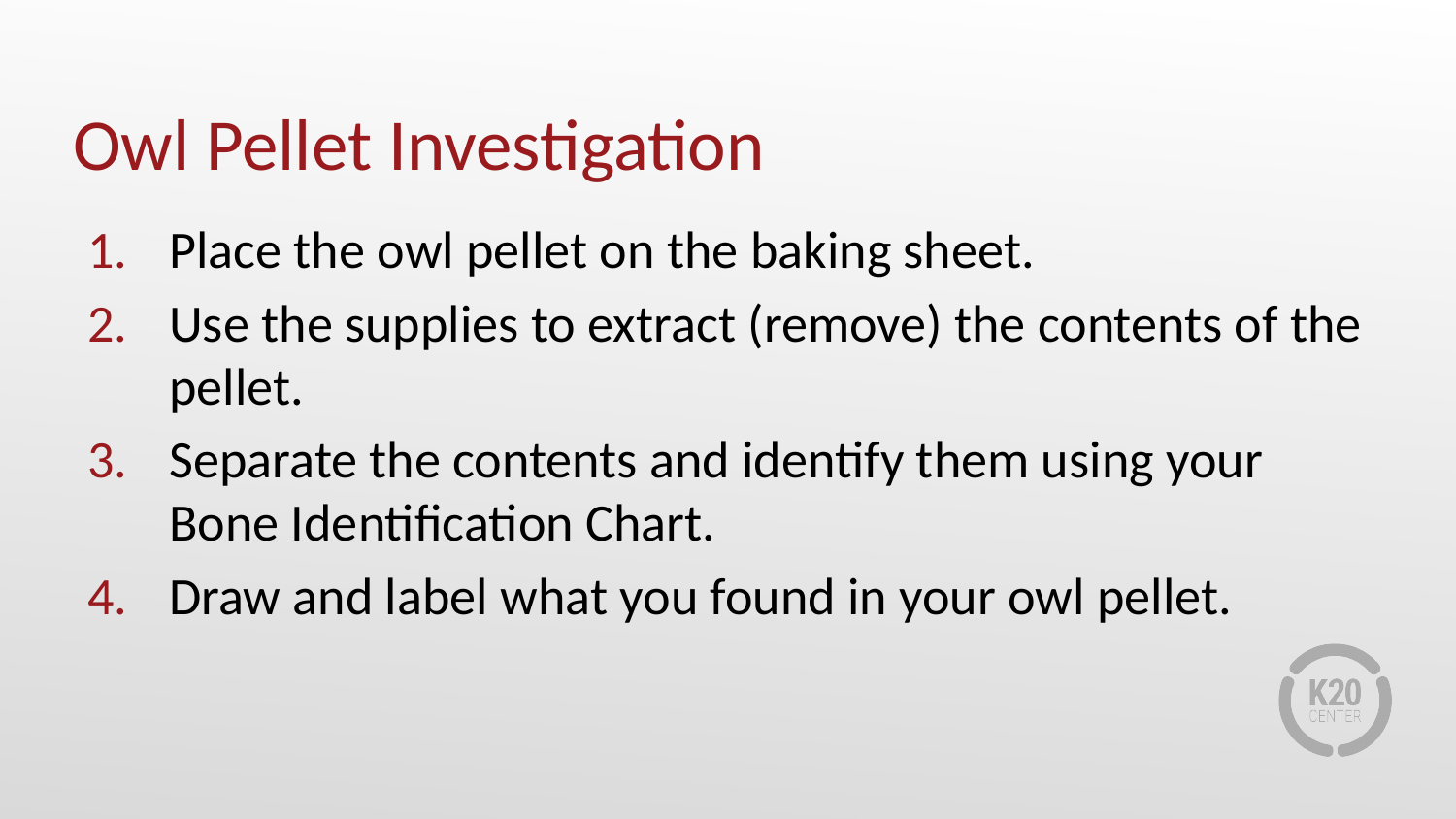

# Owl Pellet Investigation
Place the owl pellet on the baking sheet.
Use the supplies to extract (remove) the contents of the pellet.
Separate the contents and identify them using your Bone Identification Chart.
Draw and label what you found in your owl pellet.